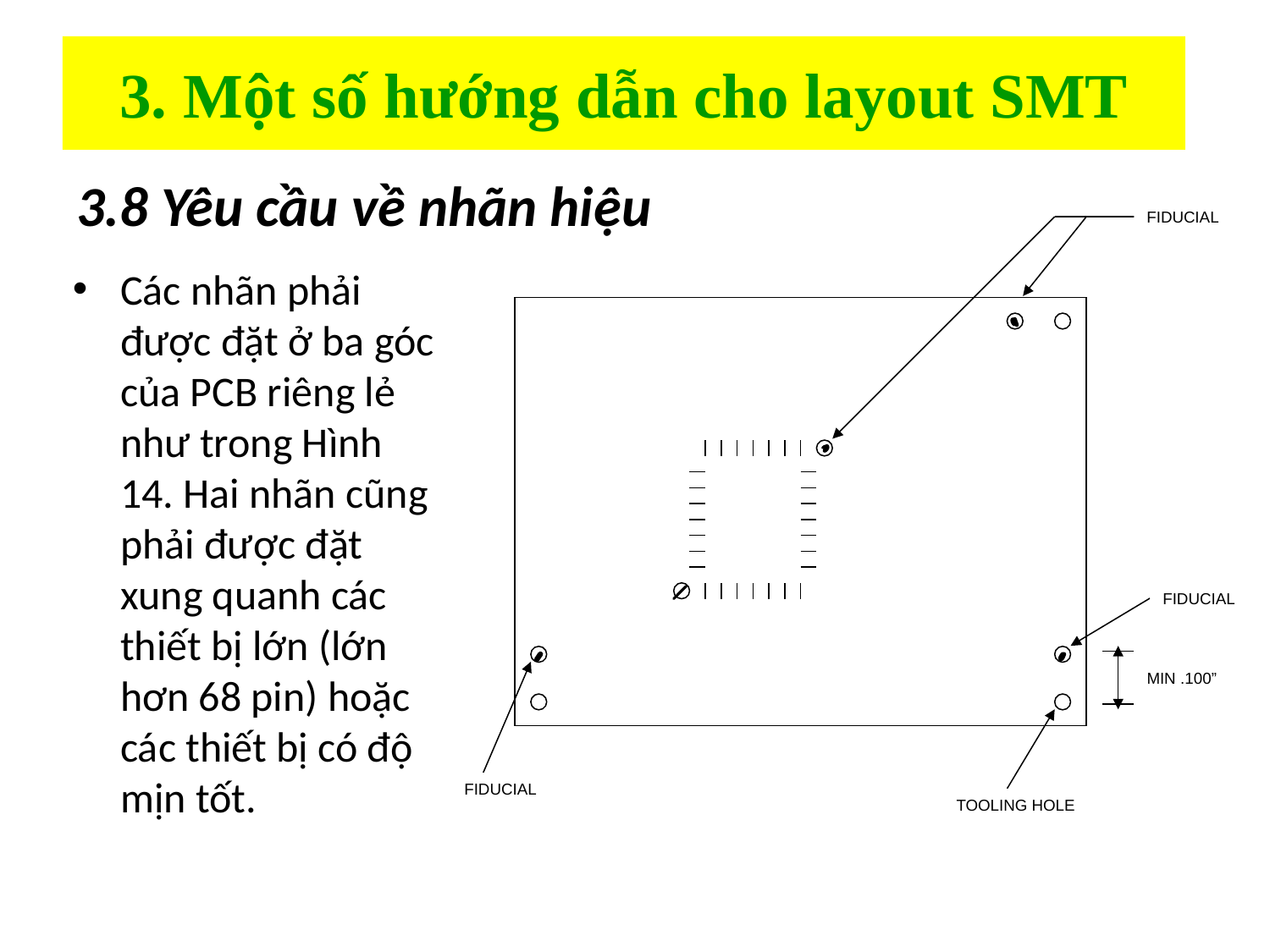

# 3. Một số hướng dẫn cho layout SMT
3.8 Yêu cầu về nhãn hiệu
FIDUCIAL

FIDUCIAL

MIN .100”

FIDUCIAL
TOOLING HOLE
Các nhãn phải được đặt ở ba góc của PCB riêng lẻ như trong Hình 14. Hai nhãn cũng phải được đặt xung quanh các thiết bị lớn (lớn hơn 68 pin) hoặc các thiết bị có độ mịn tốt.